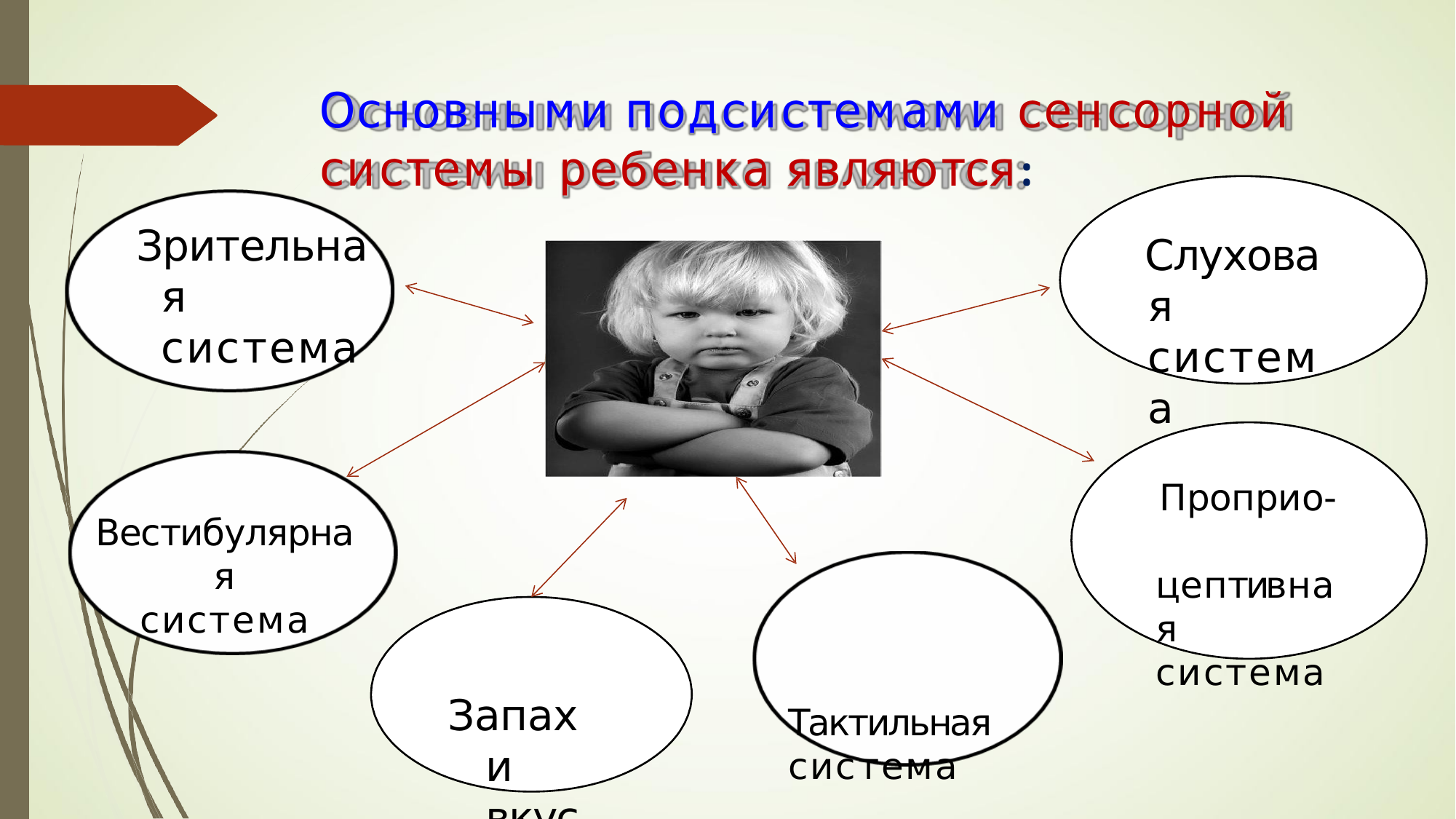

# Основными подсистемами сенсорной
системы ребенка являются:

Зрительная  система
Слуховая  система

Проприо-  цептивная  система
Тактильная
система

Вестибулярная
система

Запах и  вкус